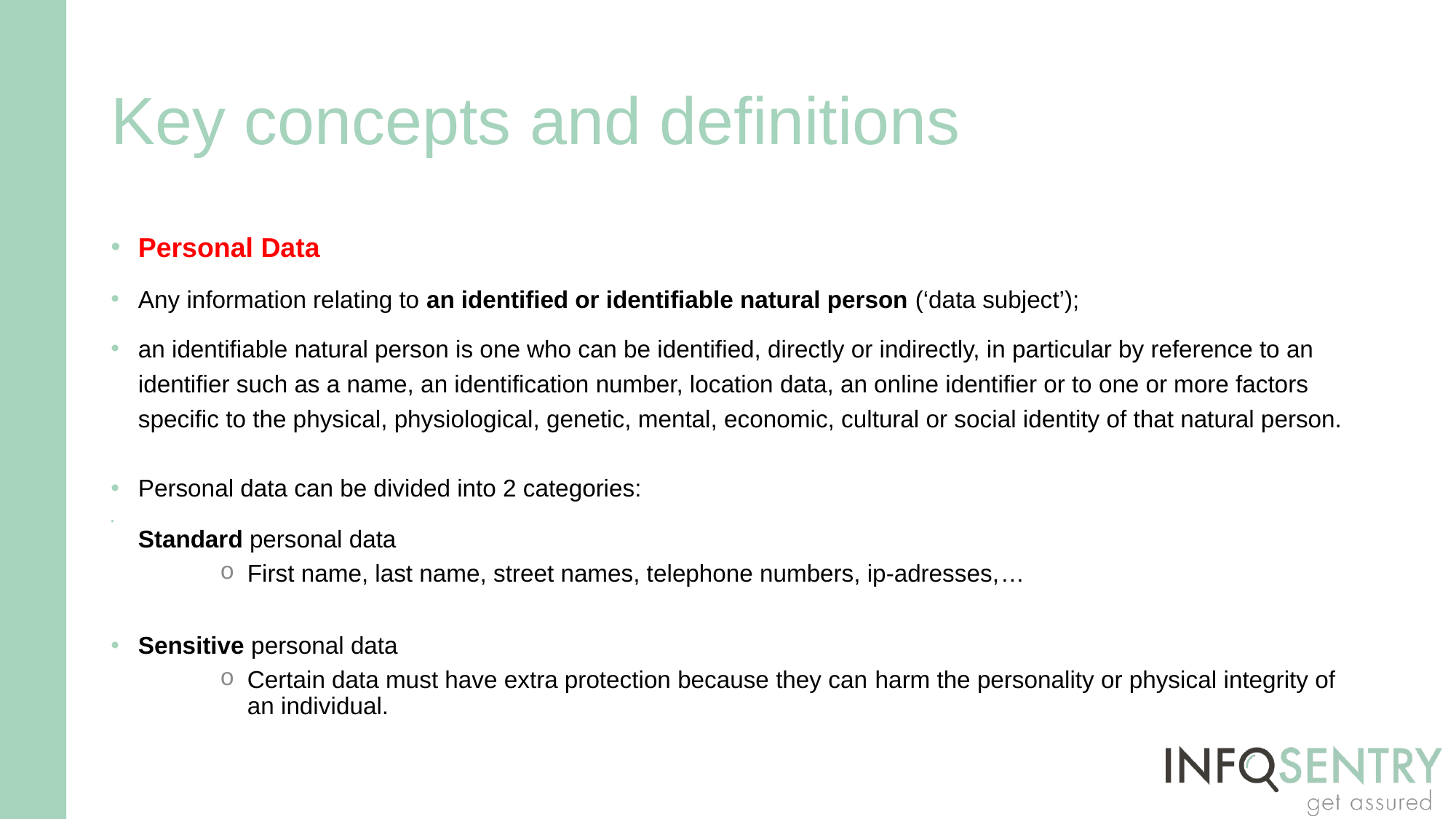

# Key concepts and definitions
Personal Data
Any information relating to an identified or identifiable natural person (‘data subject’);
an identifiable natural person is one who can be identified, directly or indirectly, in particular by reference to an identifier such as a name, an identification number, location data, an online identifier or to one or more factors specific to the physical, physiological, genetic, mental, economic, cultural or social identity of that natural person.

Personal data can be divided into 2 categories:
Standard personal data
First name, last name, street names, telephone numbers, ip-adresses,…

Sensitive personal data
Certain data must have extra protection because they can harm the personality or physical integrity of an individual.